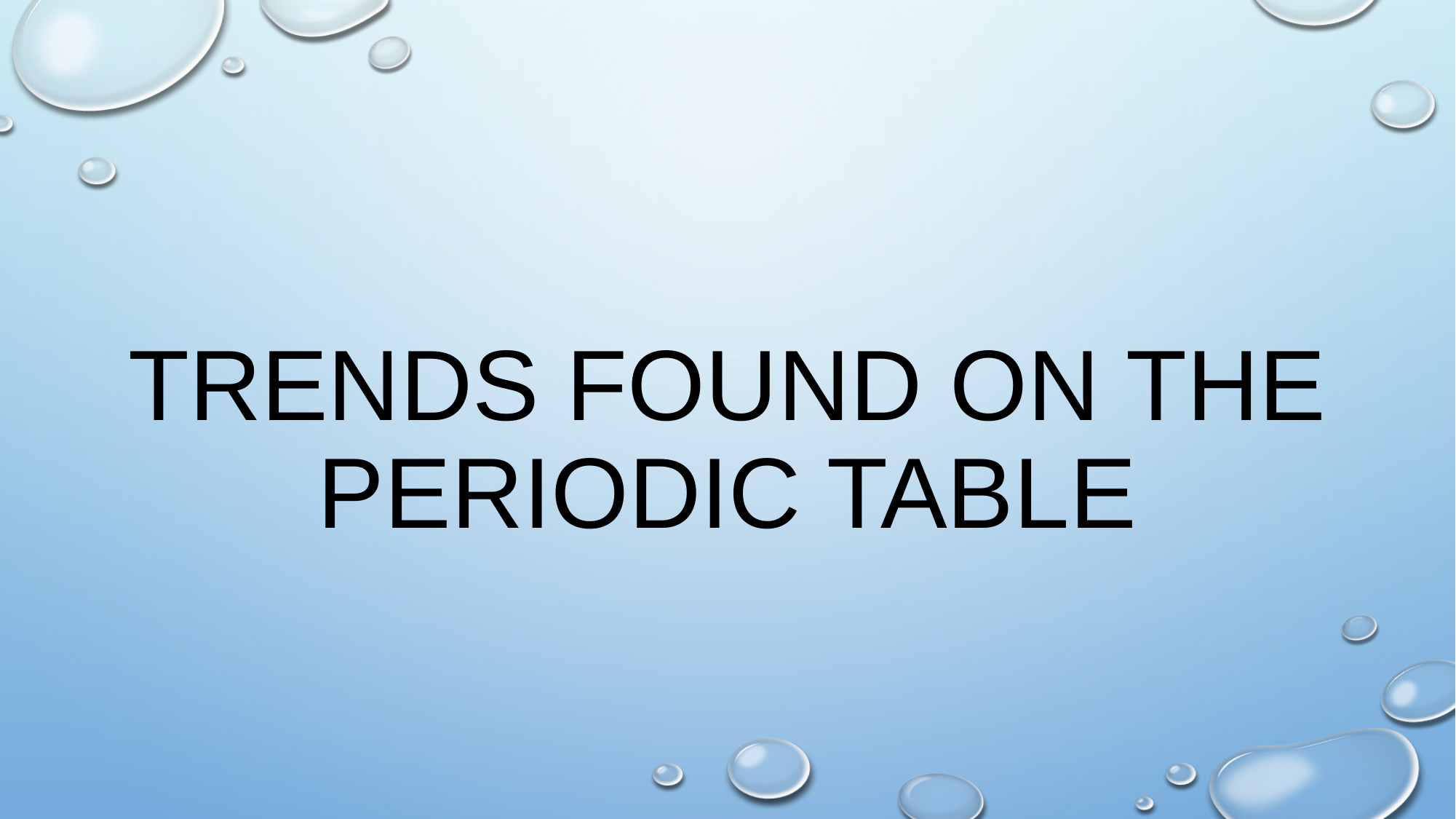

# Trends found on the Periodic Table